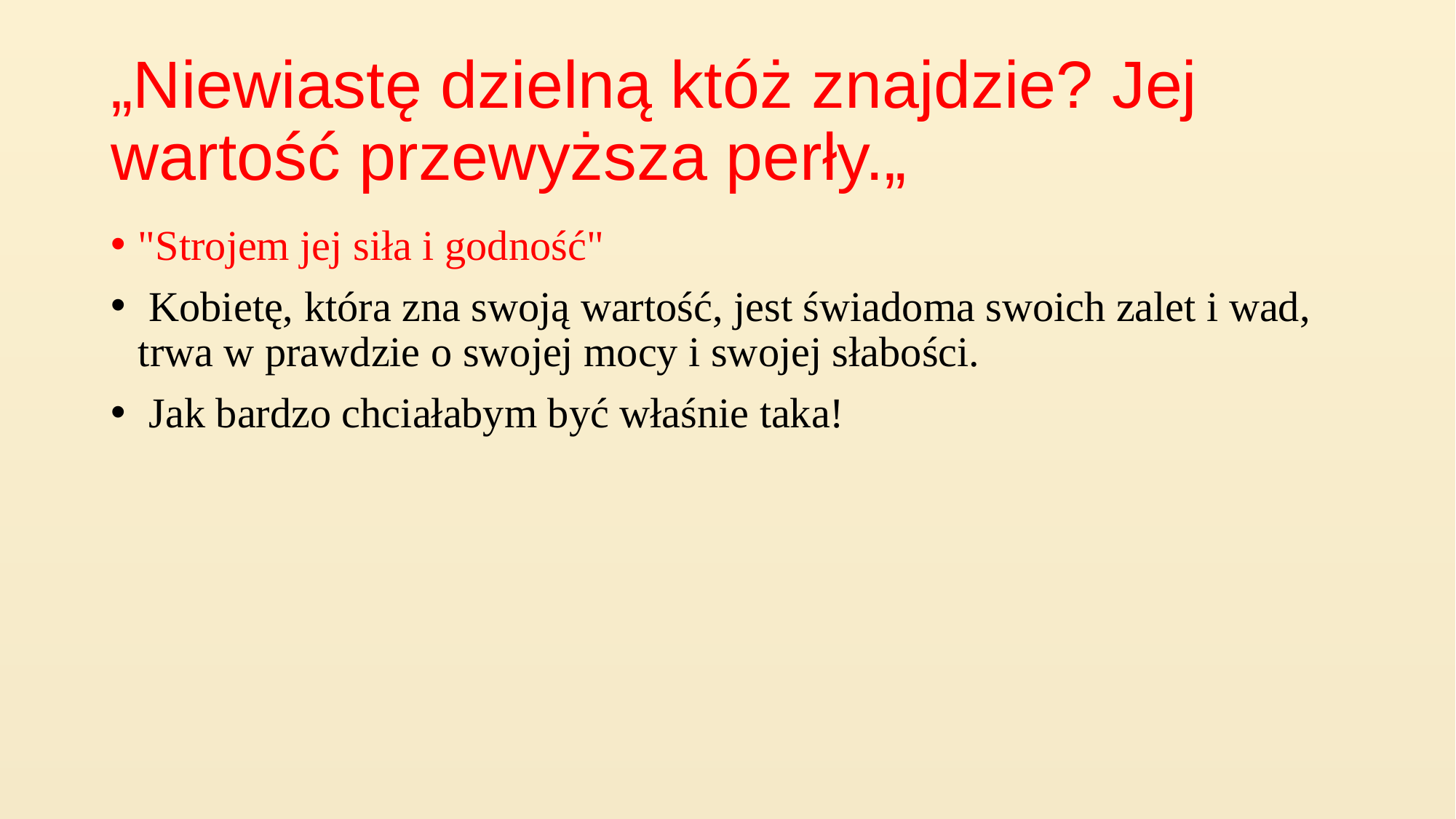

# „Niewiastę dzielną któż znajdzie? Jej wartość przewyższa perły.„
"Strojem jej siła i godność"
 Kobietę, która zna swoją wartość, jest świadoma swoich zalet i wad, trwa w prawdzie o swojej mocy i swojej słabości.
 Jak bardzo chciałabym być właśnie taka!